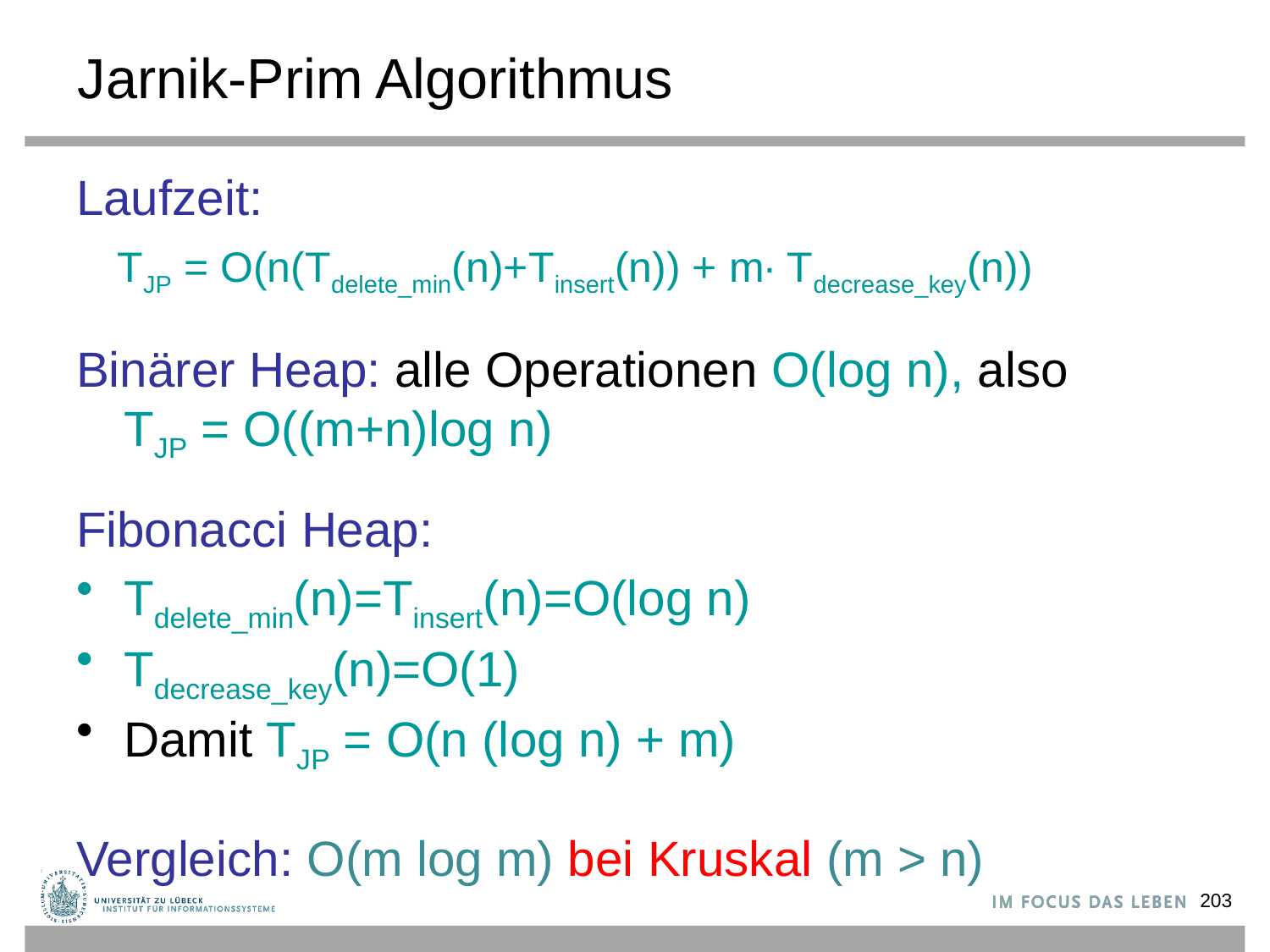

# Jarnik-Prim Algorithmus
Laufzeit:
   TJP = O(n(Tdelete_min(n)+Tinsert(n)) + m∙ Tdecrease_key(n))

Binärer Heap: alle Operationen O(log n), also
TJP = O((m+n)log n)

Fibonacci Heap:
Tdelete_min(n)=Tinsert(n)=O(log n)
Tdecrease_key(n)=O(1)
Damit TJP = O(n (log n) + m)

Vergleich: O(m log m) bei Kruskal (m > n)

203